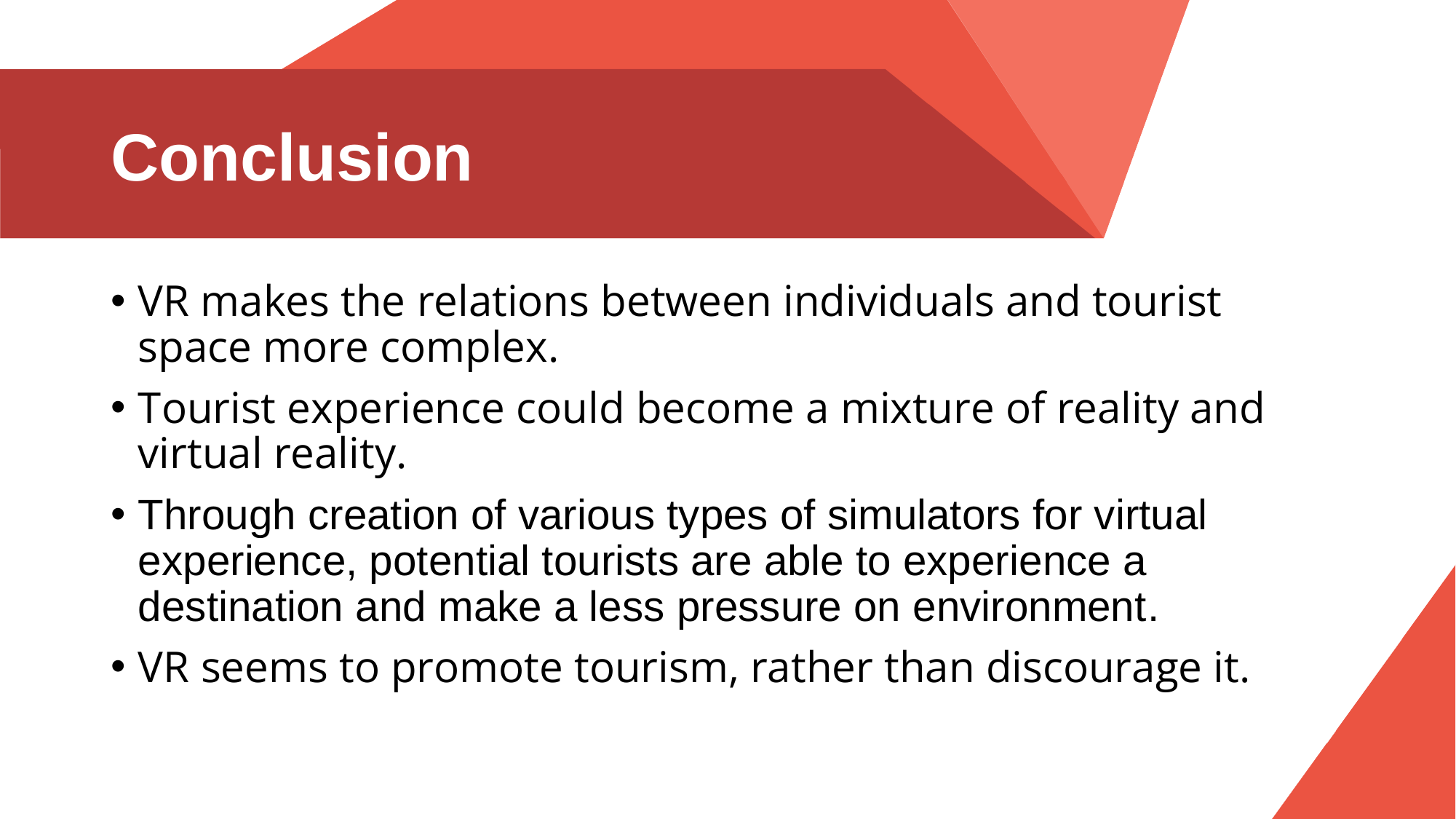

# Conclusion
VR makes the relations between individuals and tourist space more complex.
Tourist experience could become a mixture of reality and virtual reality.
Through creation of various types of simulators for virtual experience, potential tourists are able to experience a destination and make a less pressure on environment.
VR seems to promote tourism, rather than discourage it.